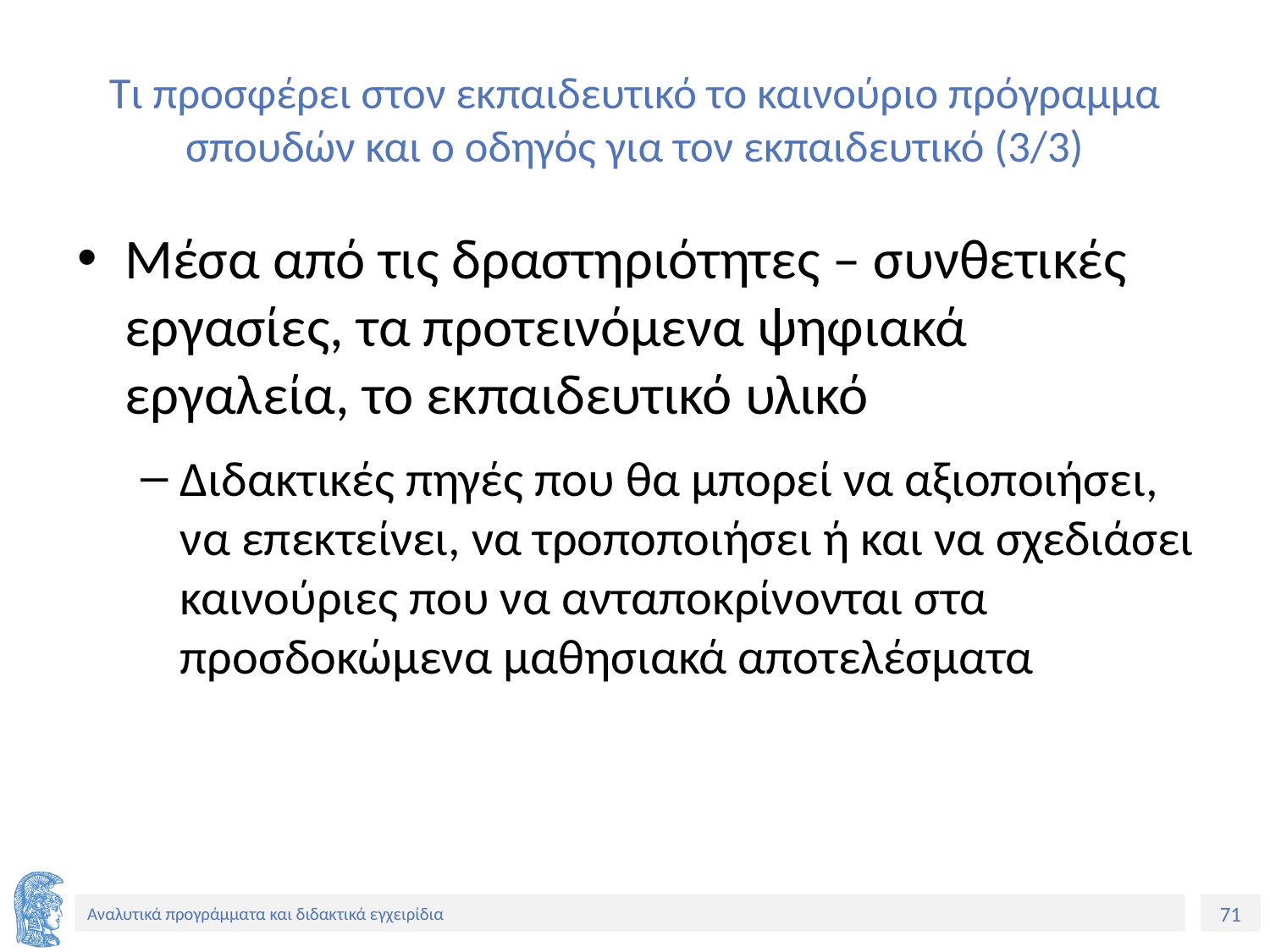

# Τι προσφέρει στον εκπαιδευτικό το καινούριο πρόγραμμα σπουδών και ο οδηγός για τον εκπαιδευτικό (3/3)
Μέσα από τις δραστηριότητες – συνθετικές εργασίες, τα προτεινόμενα ψηφιακά  εργαλεία, το εκπαιδευτικό υλικό
Διδακτικές πηγές που θα μπορεί να αξιοποιήσει, να επεκτείνει, να τροποποιήσει ή και να σχεδιάσει καινούριες που να ανταποκρίνονται στα προσδοκώμενα μαθησιακά αποτελέσματα